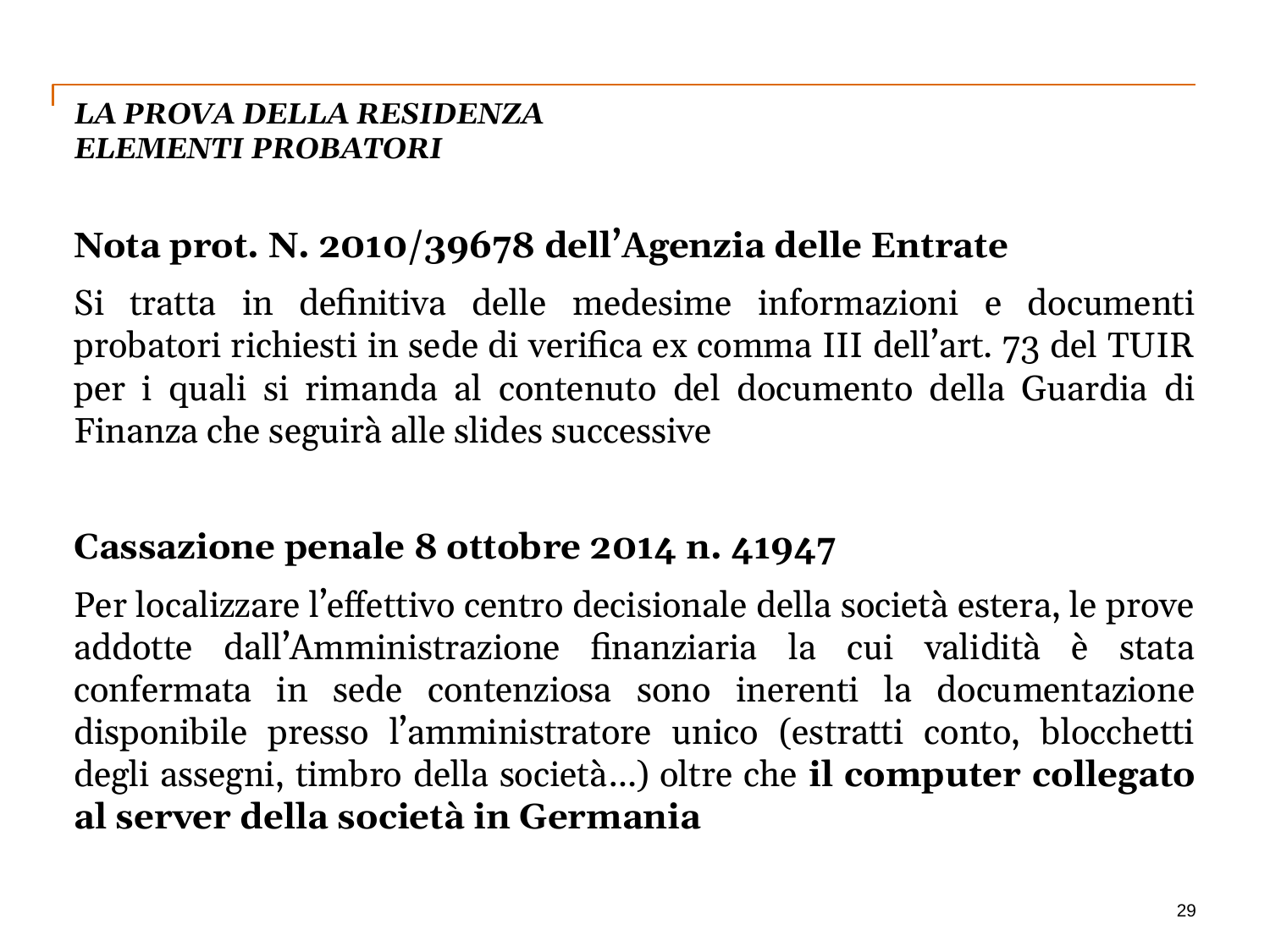

# LA PROVA DELLA RESIDENZA ELEMENTI PROBATORI
Nota prot. N. 2010/39678 dell’Agenzia delle Entrate
Si tratta in definitiva delle medesime informazioni e documenti probatori richiesti in sede di verifica ex comma III dell’art. 73 del TUIR per i quali si rimanda al contenuto del documento della Guardia di Finanza che seguirà alle slides successive

Cassazione penale 8 ottobre 2014 n. 41947
Per localizzare l’effettivo centro decisionale della società estera, le prove addotte dall’Amministrazione finanziaria la cui validità è stata confermata in sede contenziosa sono inerenti la documentazione disponibile presso l’amministratore unico (estratti conto, blocchetti degli assegni, timbro della società…) oltre che il computer collegato al server della società in Germania

29